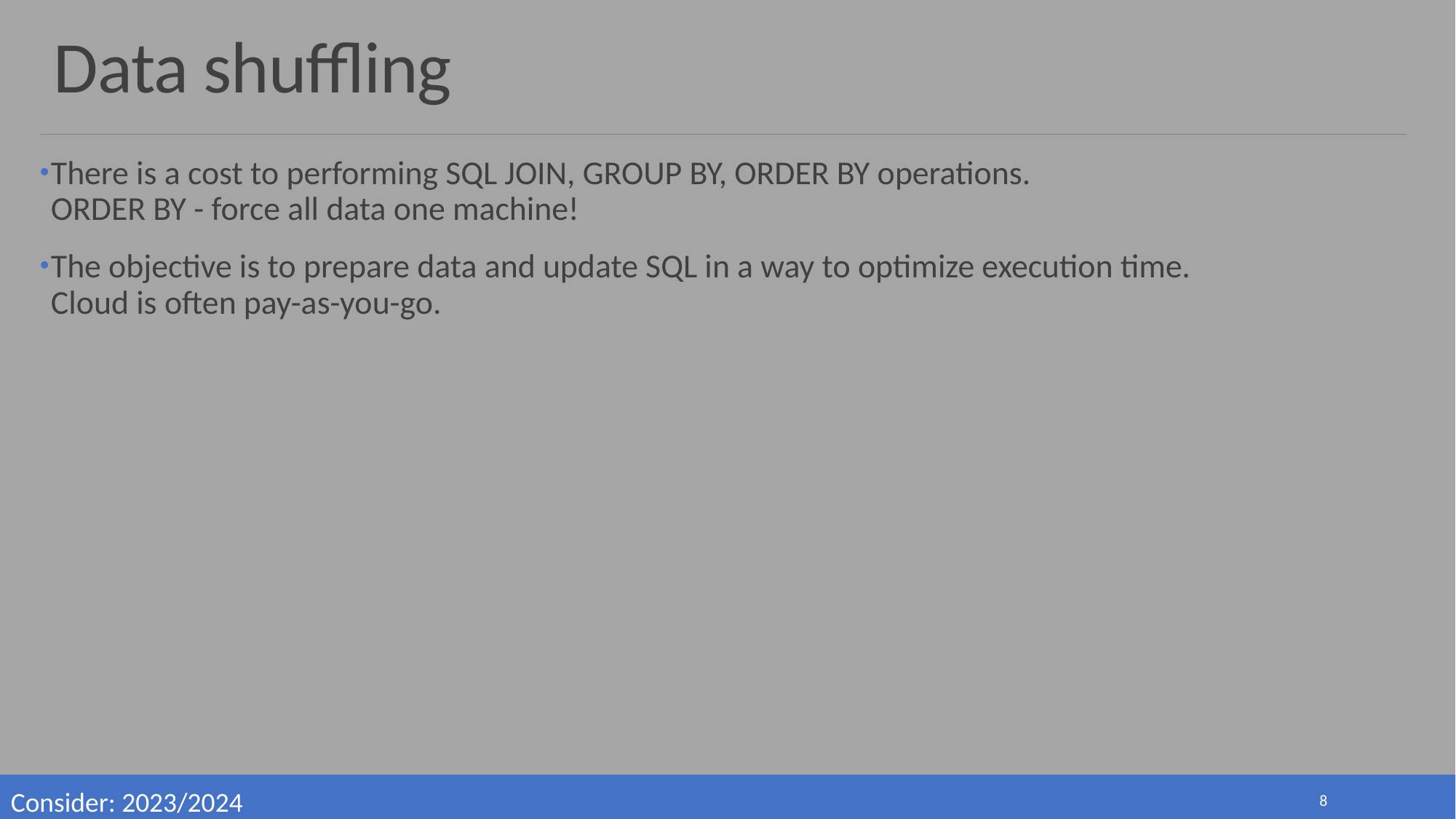

# Data shuffling
There is a cost to performing SQL JOIN, GROUP BY, ORDER BY operations.
ORDER BY - force all data one machine!
The objective is to prepare data and update SQL in a way to optimize execution time.
Cloud is often pay-as-you-go.

Consider: 2023/2024
8